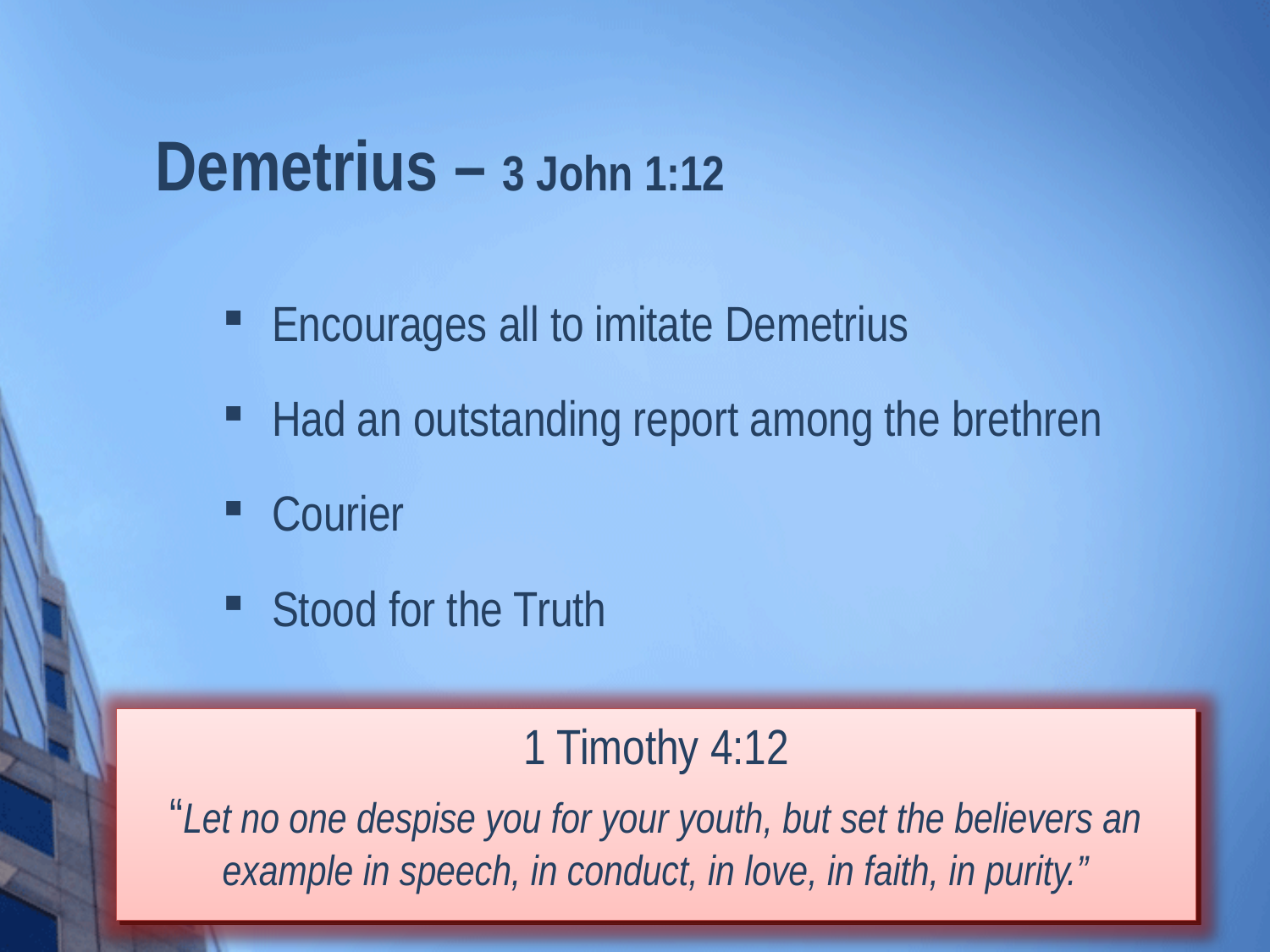

# Demetrius – 3 John 1:12
Encourages all to imitate Demetrius

Had an outstanding report among the brethren

Courier

Stood for the Truth

1 Timothy 4:12
“Let no one despise you for your youth, but set the believers an example in speech, in conduct, in love, in faith, in purity.”